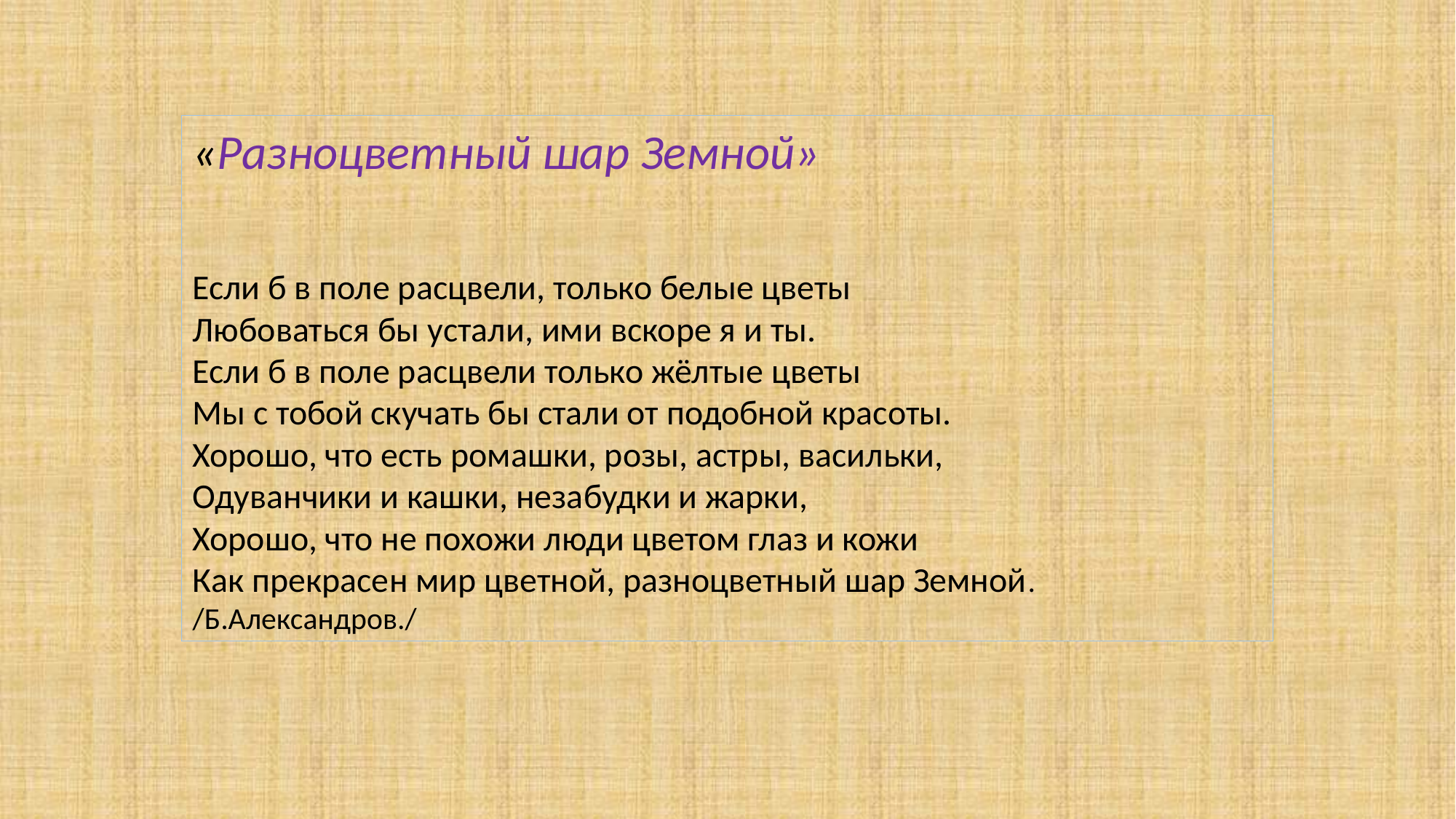

«Разноцветный шар Земной»

Если б в поле расцвели, только белые цветы
Любоваться бы устали, ими вскоре я и ты.
Если б в поле расцвели только жёлтые цветы
Мы с тобой скучать бы стали от подобной красоты.
Хорошо, что есть ромашки, розы, астры, васильки,
Одуванчики и кашки, незабудки и жарки,
Хорошо, что не похожи люди цветом глаз и кожи
Как прекрасен мир цветной, разноцветный шар Земной.
/Б.Александров./
#